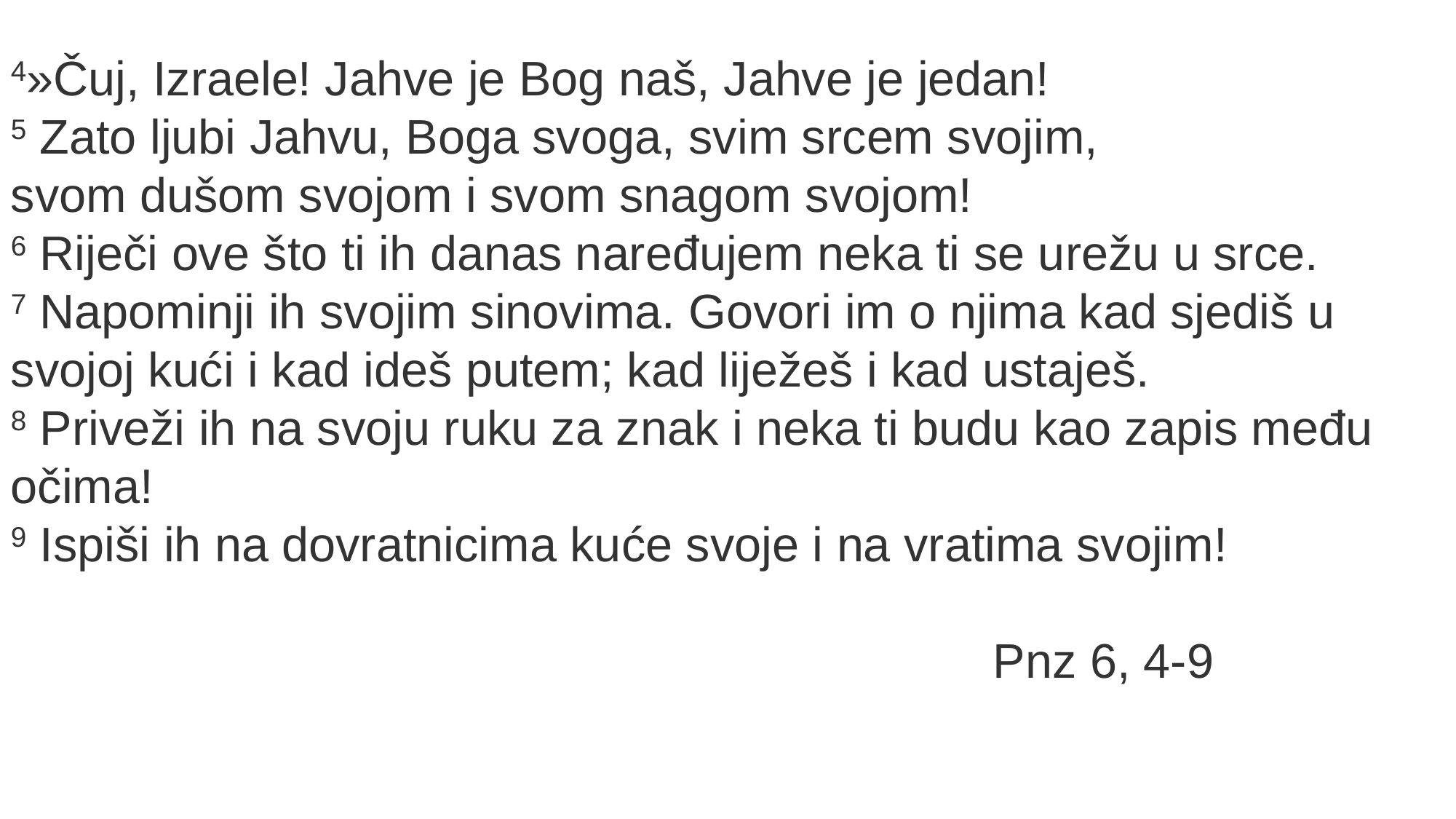

4»Čuj, Izraele! Jahve je Bog naš, Jahve je jedan!
5 Zato ljubi Jahvu, Boga svoga, svim srcem svojim,
svom dušom svojom i svom snagom svojom!
6 Riječi ove što ti ih danas naređujem neka ti se urežu u srce.
7 Napominji ih svojim sinovima. Govori im o njima kad sjediš u svojoj kući i kad ideš putem; kad liježeš i kad ustaješ.
8 Priveži ih na svoju ruku za znak i neka ti budu kao zapis među očima!
9 Ispiši ih na dovratnicima kuće svoje i na vratima svojim!

									Pnz 6, 4-9